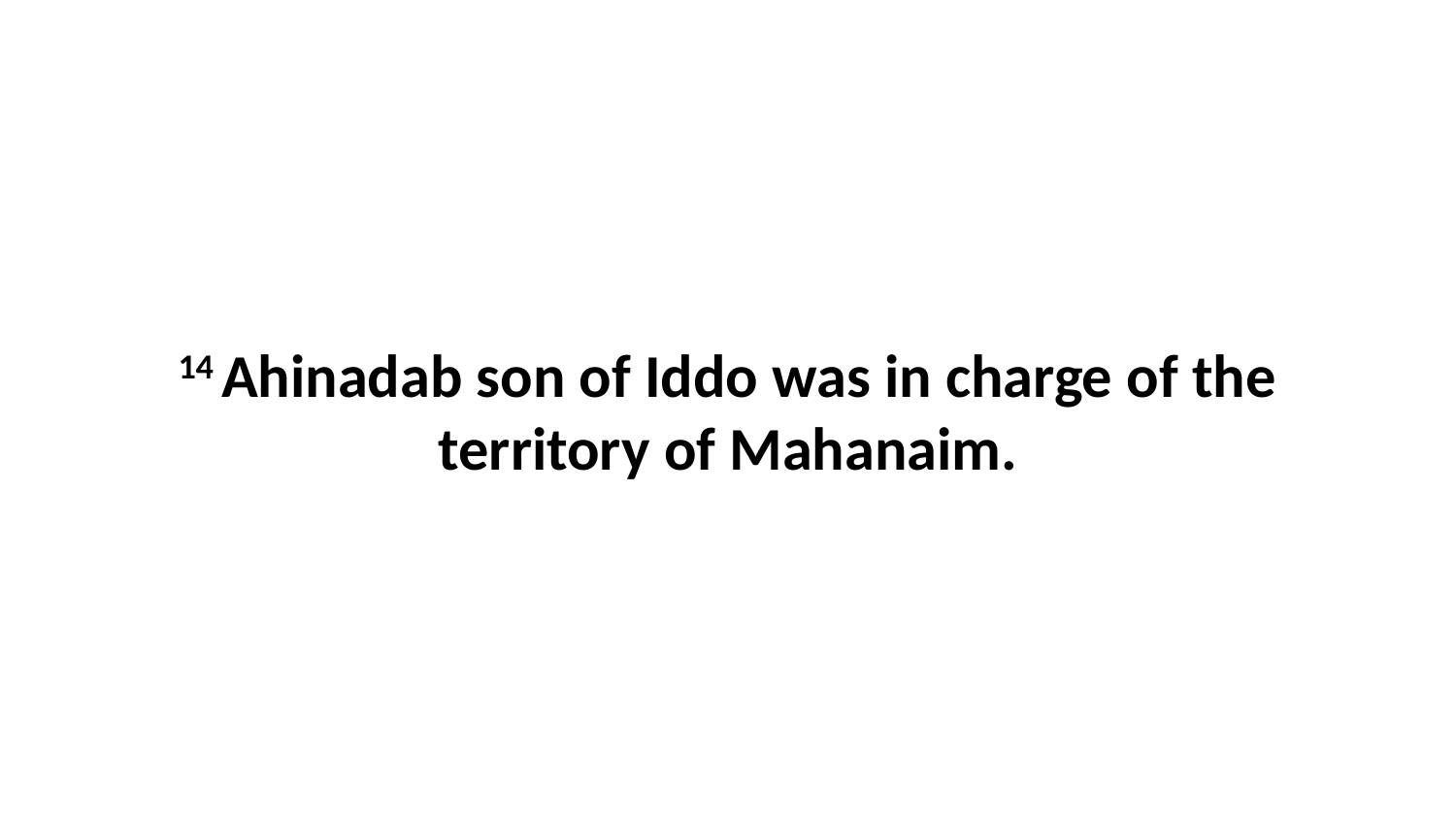

14 Ahinadab son of Iddo was in charge of the territory of Mahanaim.